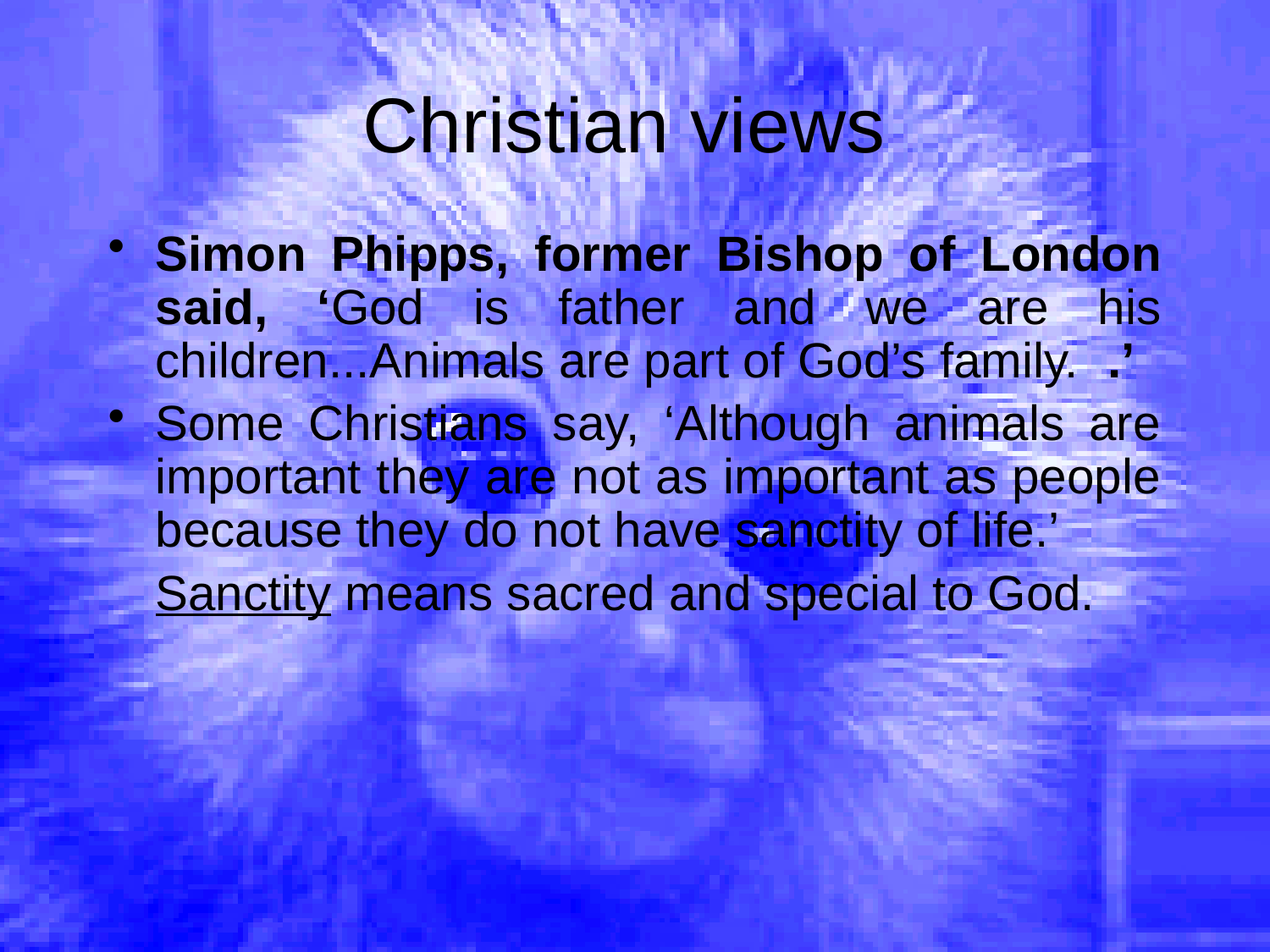

# Christian views
Simon Phipps, former Bishop of London said, ‘God is father and we are his children...Animals are part of God’s family.  .’
Some Christians say, ‘Although animals are important they are not as important as people because they do not have sanctity of life.’
	Sanctity means sacred and special to God.